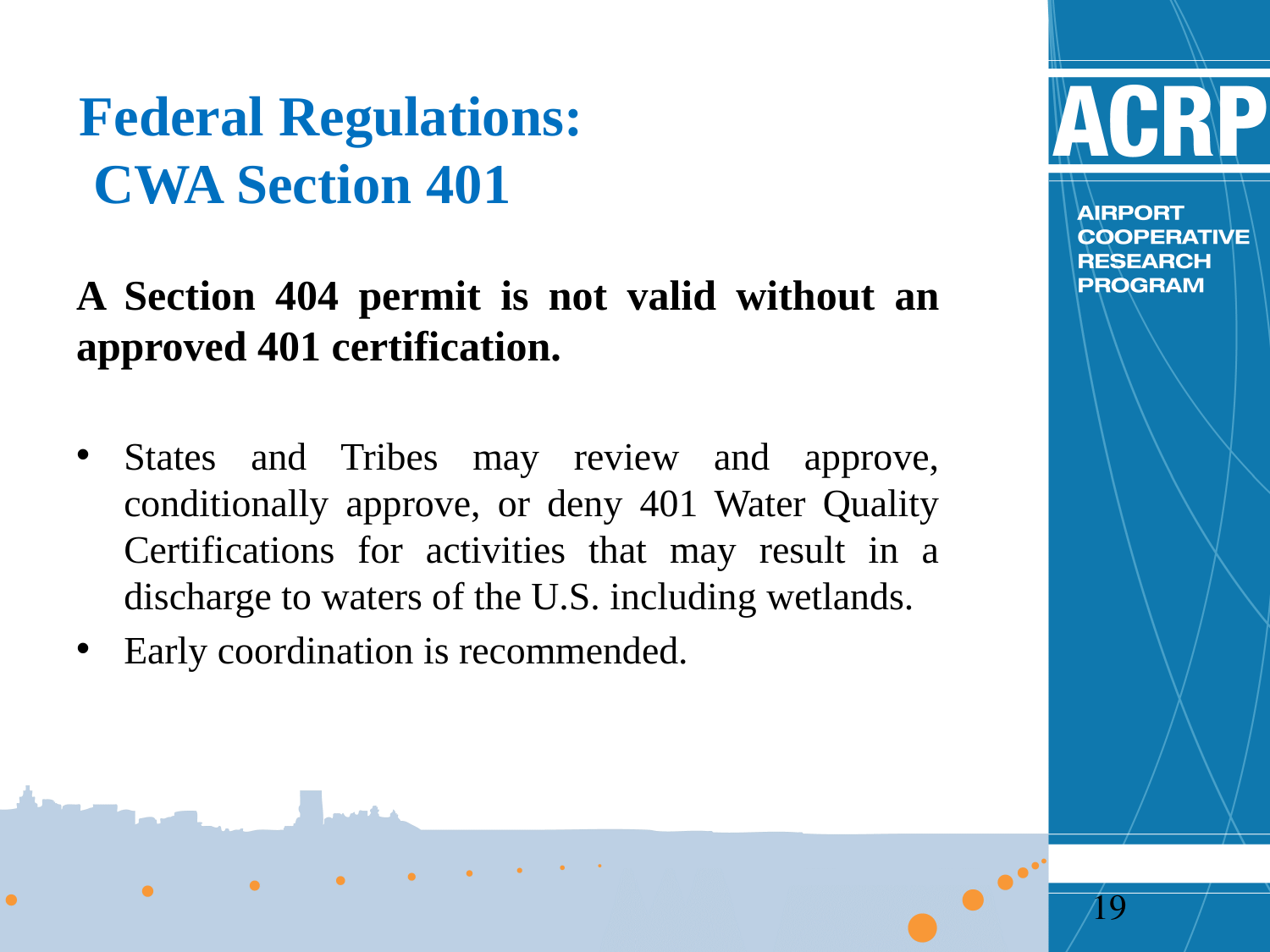

Federal Regulations:
 CWA Section 401

A Section 404 permit is not valid without an approved 401 certification.

States and Tribes may review and approve, conditionally approve, or deny 401 Water Quality Certifications for activities that may result in a discharge to waters of the U.S. including wetlands.
Early coordination is recommended.

19